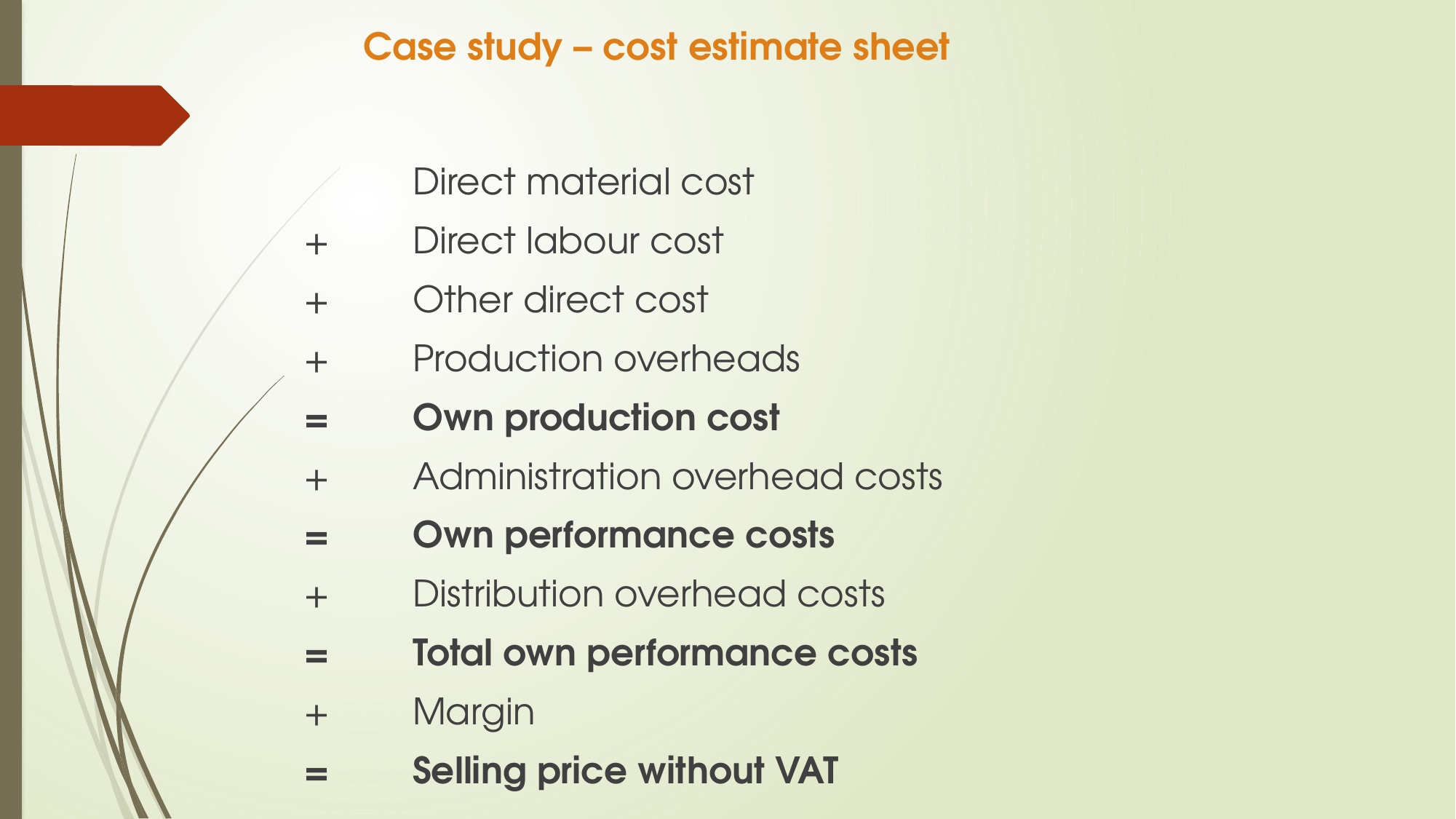

# Case study – cost estimate sheet
	Direct material cost
+	Direct labour cost
+	Other direct cost
+	Production overheads
=	Own production cost
+	Administration overhead costs
=	Own performance costs
+	Distribution overhead costs
=	Total own performance costs
+	Margin
=	Selling price without VAT